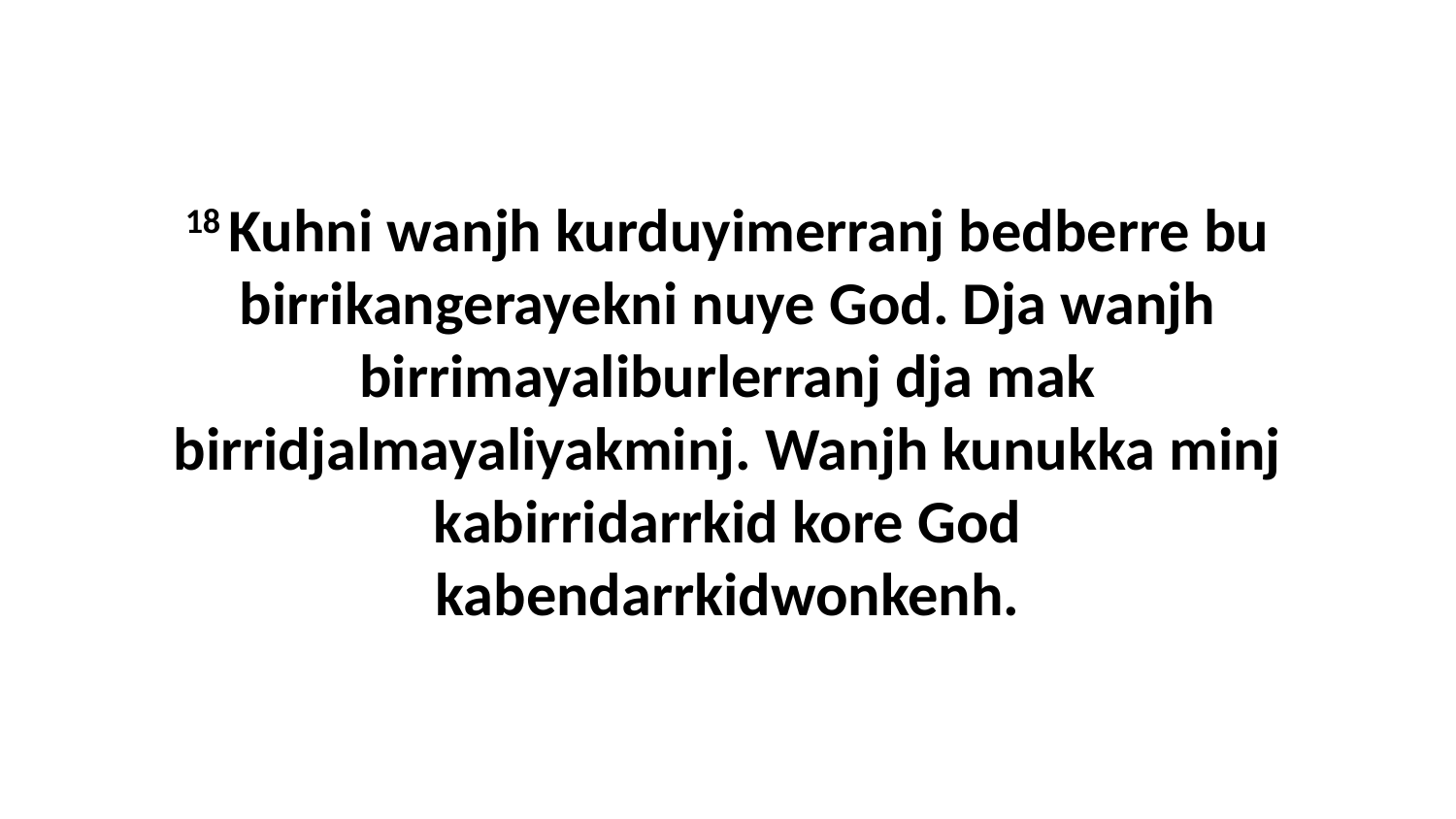

18 Kuhni wanjh kurduyimerranj bedberre bu birrikangerayekni nuye God. Dja wanjh birrimayaliburlerranj dja mak birridjalmayaliyakminj. Wanjh kunukka minj kabirridarrkid kore God kabendarrkidwonkenh.